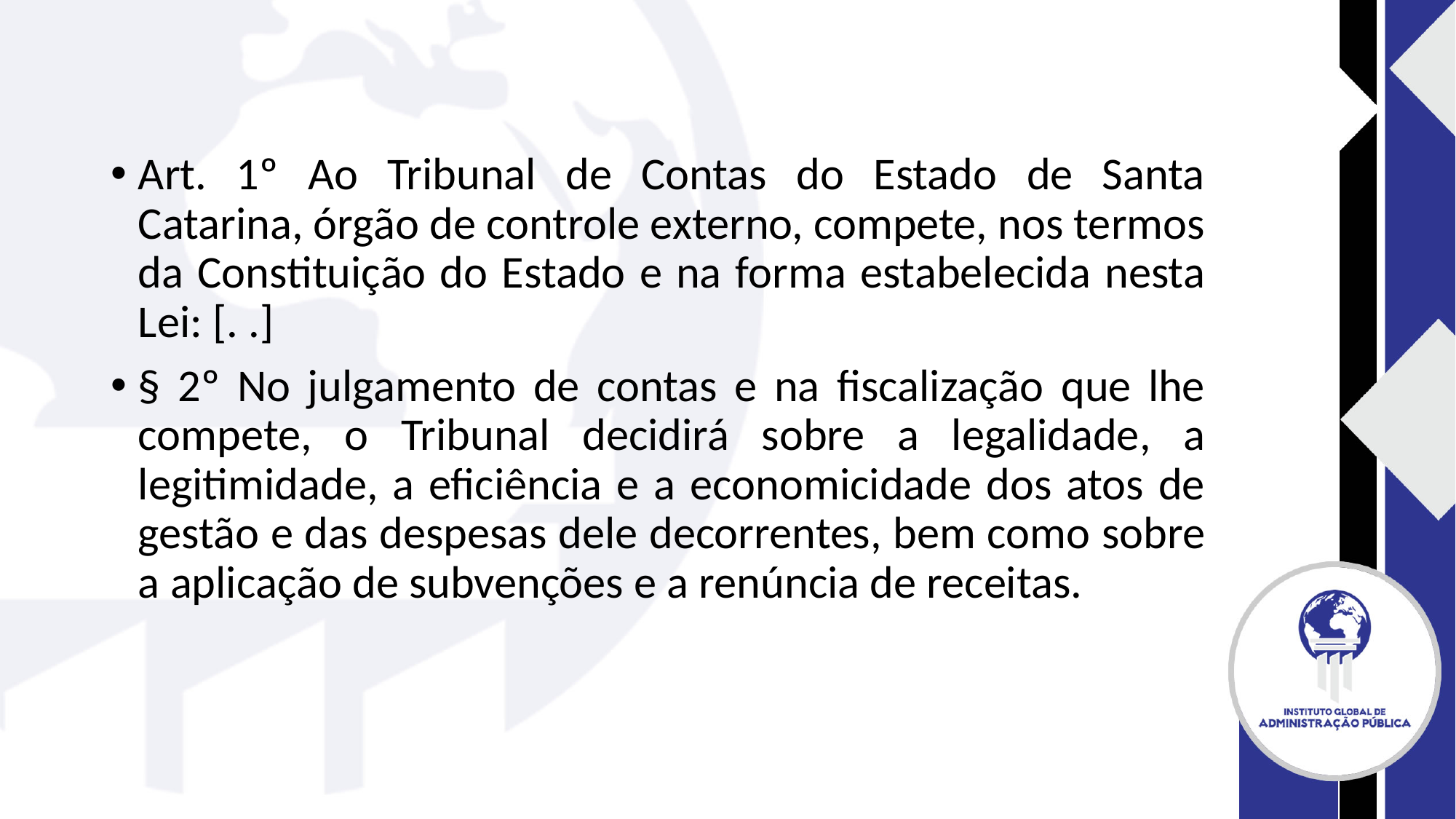

#
Art. 1º Ao Tribunal de Contas do Estado de Santa Catarina, órgão de controle externo, compete, nos termos da Constituição do Estado e na forma estabelecida nesta Lei: [. .]
§ 2º No julgamento de contas e na fiscalização que lhe compete, o Tribunal decidirá sobre a legalidade, a legitimidade, a eficiência e a economicidade dos atos de gestão e das despesas dele decorrentes, bem como sobre a aplicação de subvenções e a renúncia de receitas.